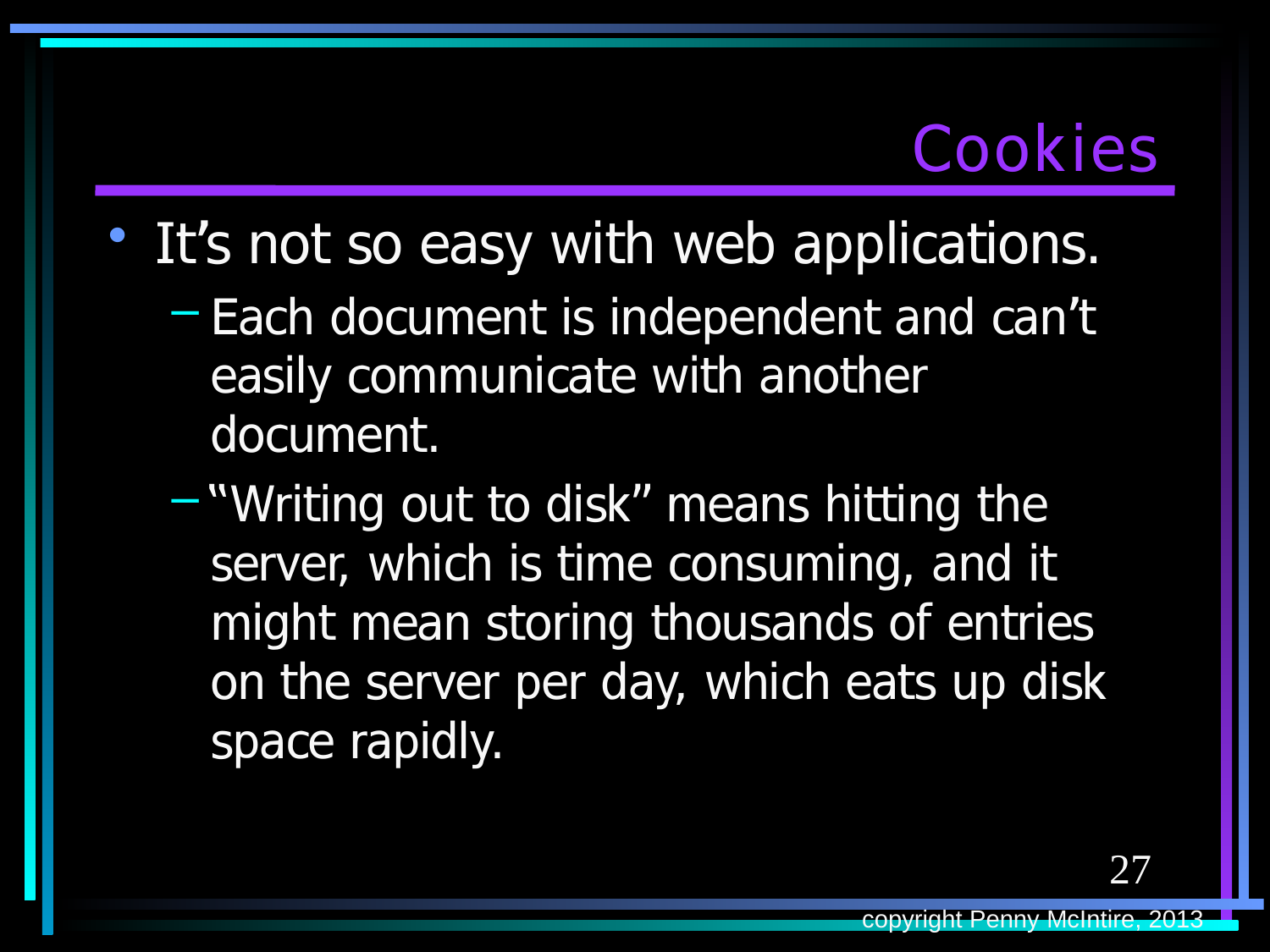

# Cookies
It’s not so easy with web applications.
Each document is independent and can’t easily communicate with another document.
“Writing out to disk” means hitting the server, which is time consuming, and it might mean storing thousands of entries on the server per day, which eats up disk space rapidly.
27
copyright Penny McIntire, 2013